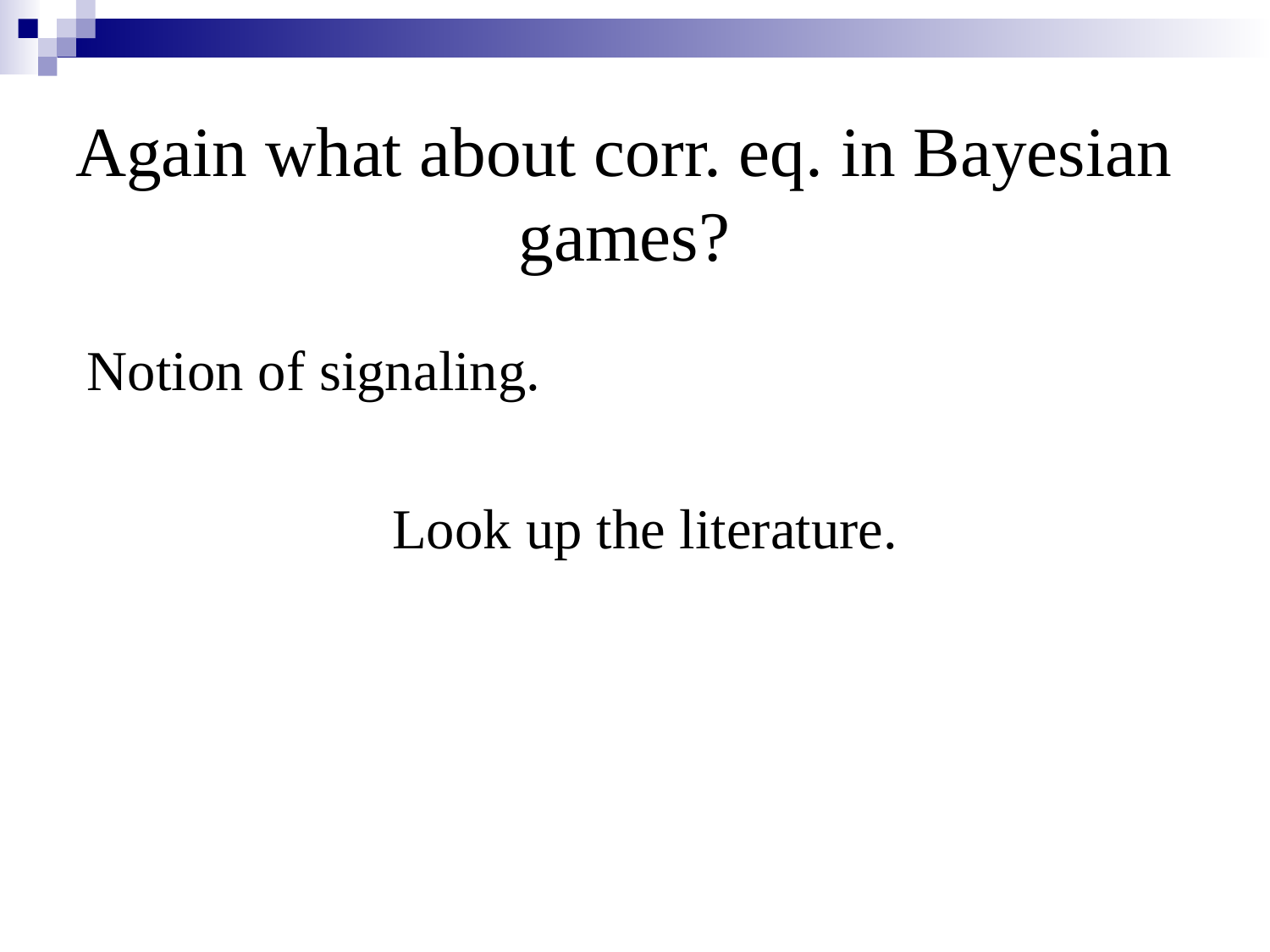

# Again what about corr. eq. in Bayesian games?
Notion of signaling.

Look up the literature.